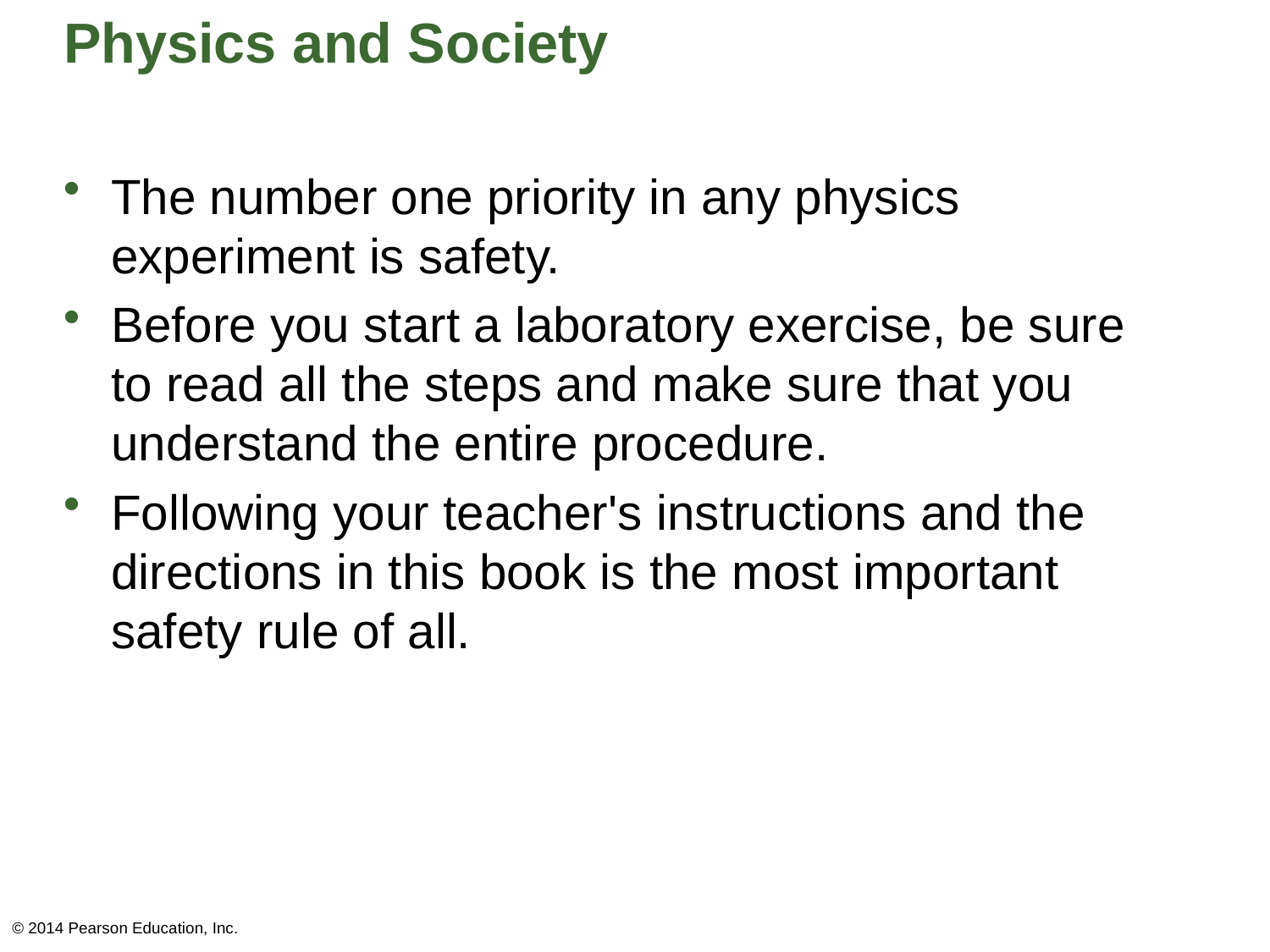

# Physics and Society
The number one priority in any physics experiment is safety.
Before you start a laboratory exercise, be sure to read all the steps and make sure that you understand the entire procedure.
Following your teacher's instructions and the directions in this book is the most important safety rule of all.
© 2014 Pearson Education, Inc.